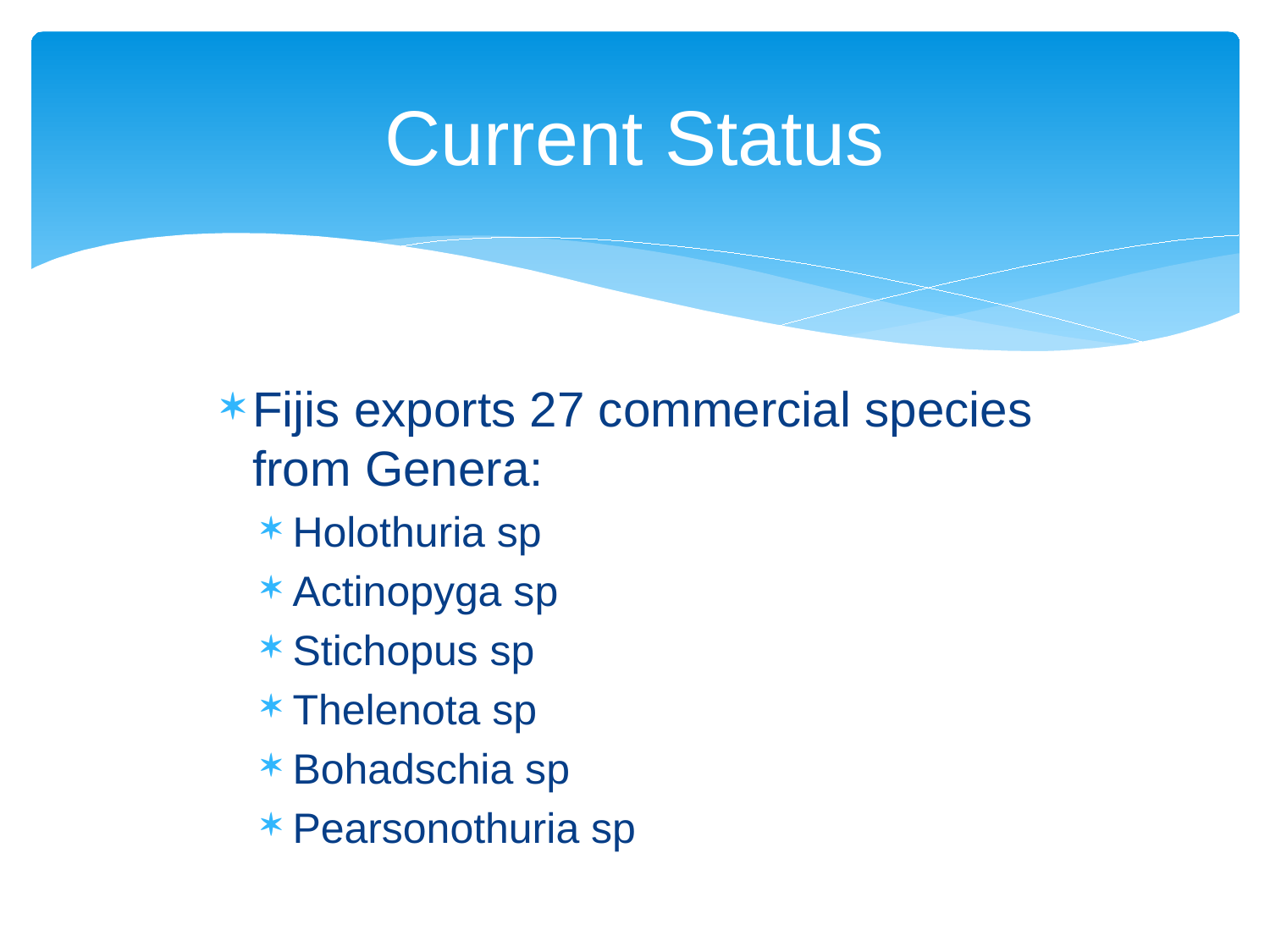

# Current Status
Fijis exports 27 commercial species from Genera:
Holothuria sp
Actinopyga sp
Stichopus sp
Thelenota sp
Bohadschia sp
Pearsonothuria sp